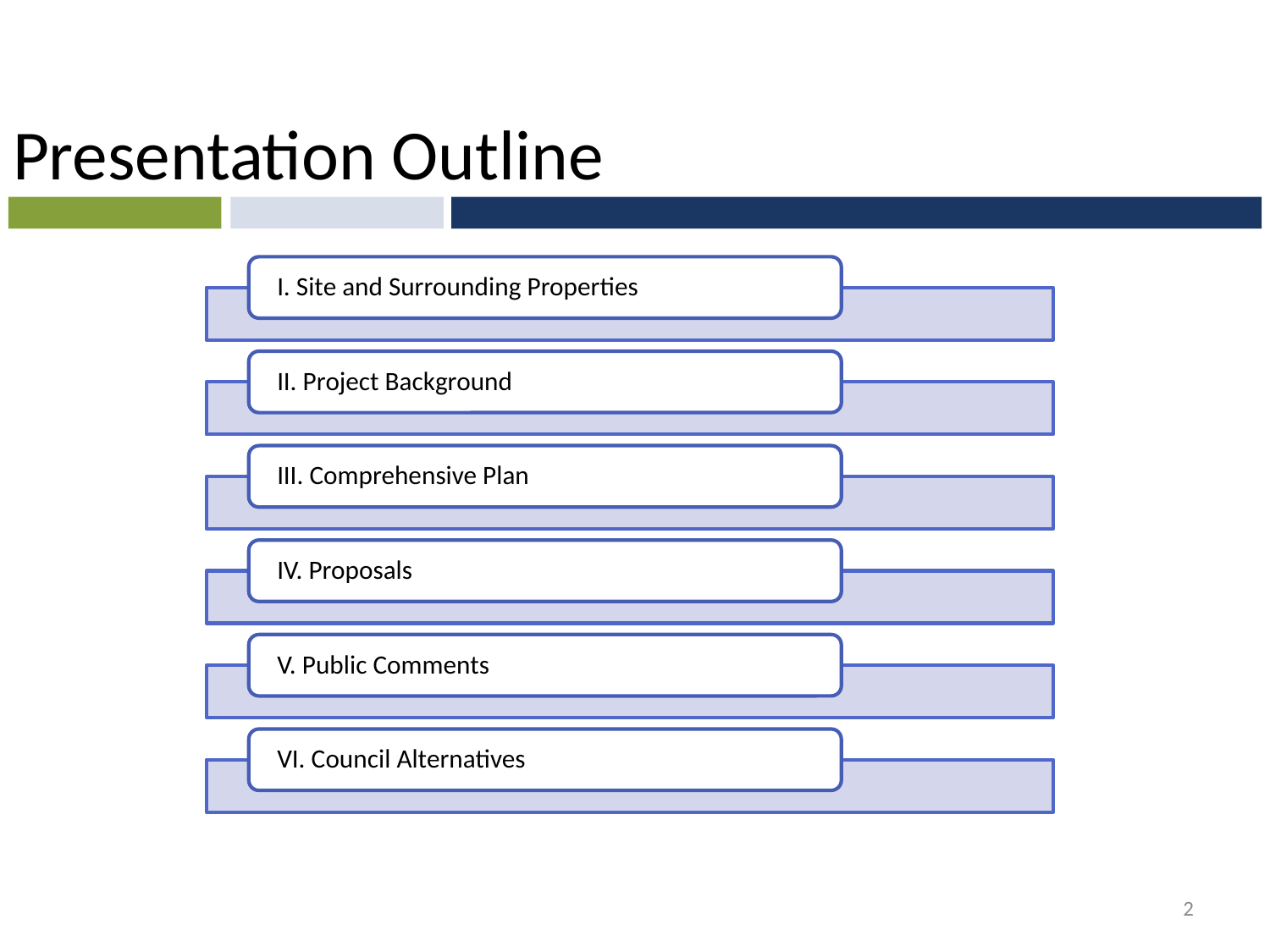

Presentation Outline
I. Site and Surrounding Properties
II. Project Background
III. Comprehensive Plan
IV. Proposals
V. Public Comments
VI. Council Alternatives

2